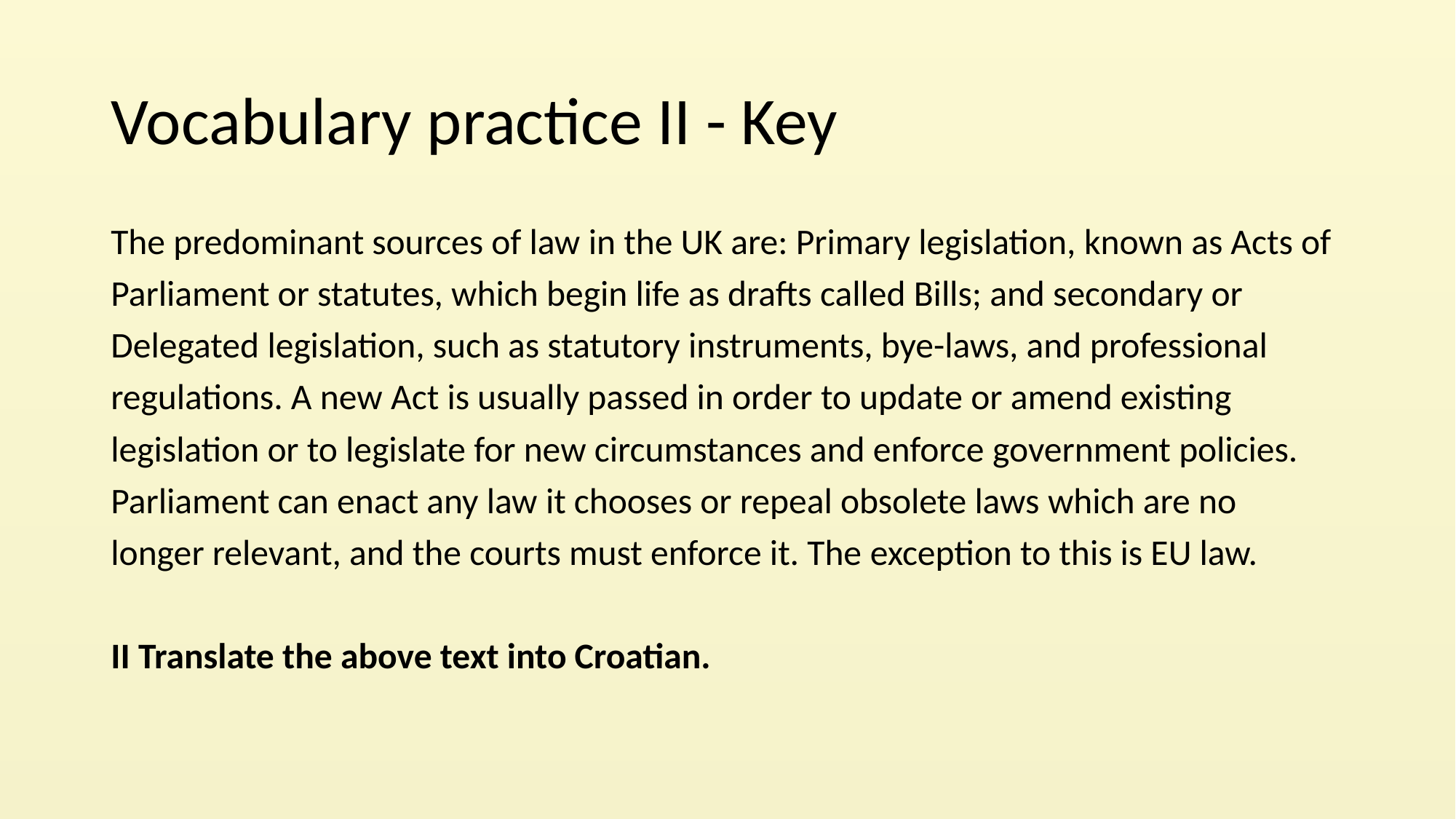

# Vocabulary practice II - Key
The predominant sources of law in the UK are: Primary legislation, known as Acts of
Parliament or statutes, which begin life as drafts called Bills; and secondary or
Delegated legislation, such as statutory instruments, bye-laws, and professional
regulations. A new Act is usually passed in order to update or amend existing
legislation or to legislate for new circumstances and enforce government policies.
Parliament can enact any law it chooses or repeal obsolete laws which are no
longer relevant, and the courts must enforce it. The exception to this is EU law.

II Translate the above text into Croatian.